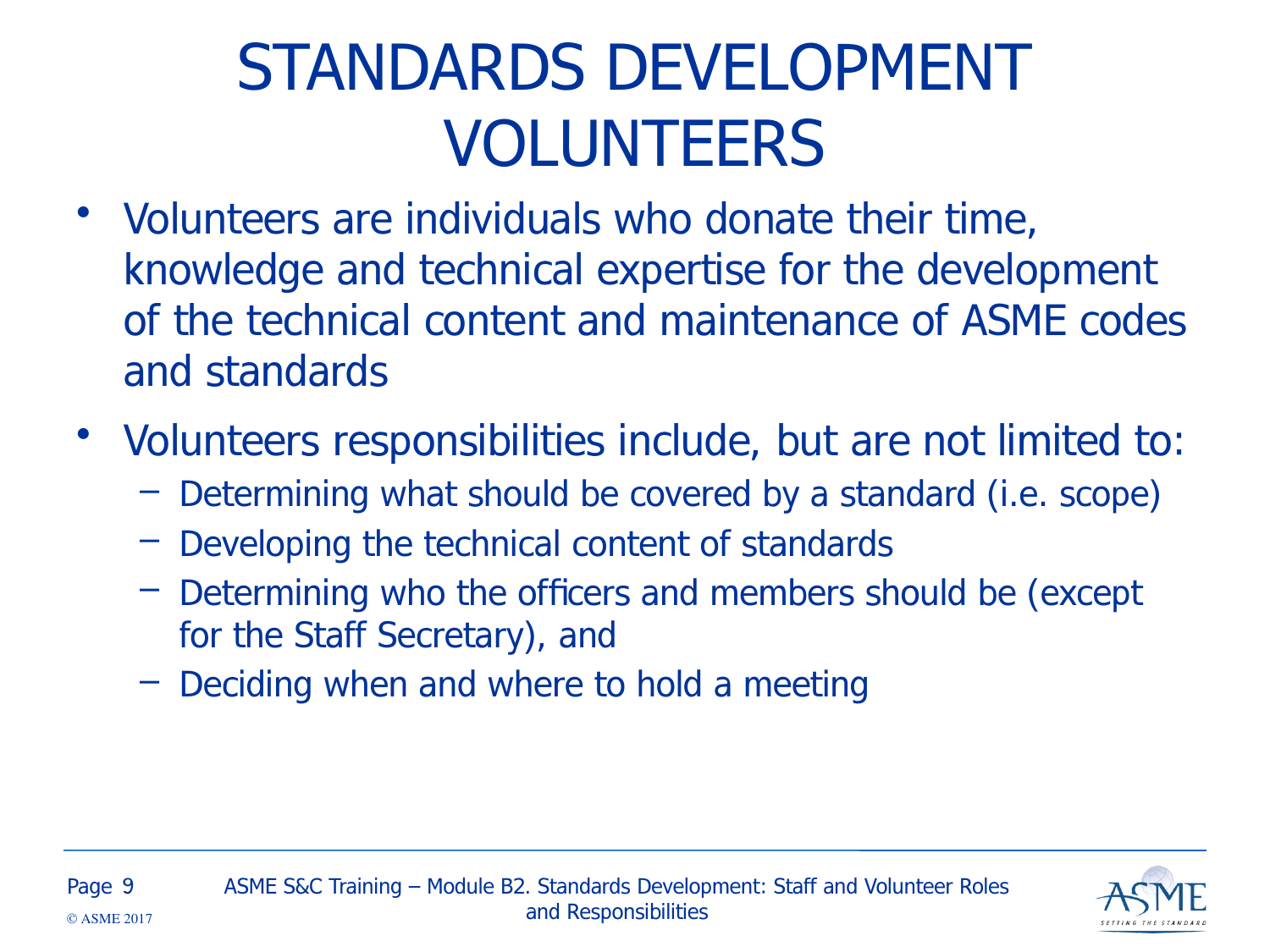

# STANDARDS DEVELOPMENT VOLUNTEERS
Volunteers are individuals who donate their time, knowledge and technical expertise for the development of the technical content and maintenance of ASME codes and standards
Volunteers responsibilities include, but are not limited to:
Determining what should be covered by a standard (i.e. scope)
Developing the technical content of standards
Determining who the officers and members should be (except for the Staff Secretary), and
Deciding when and where to hold a meeting

9
ASME S&C Training – Module B2. Standards Development: Staff and Volunteer Roles and Responsibilities